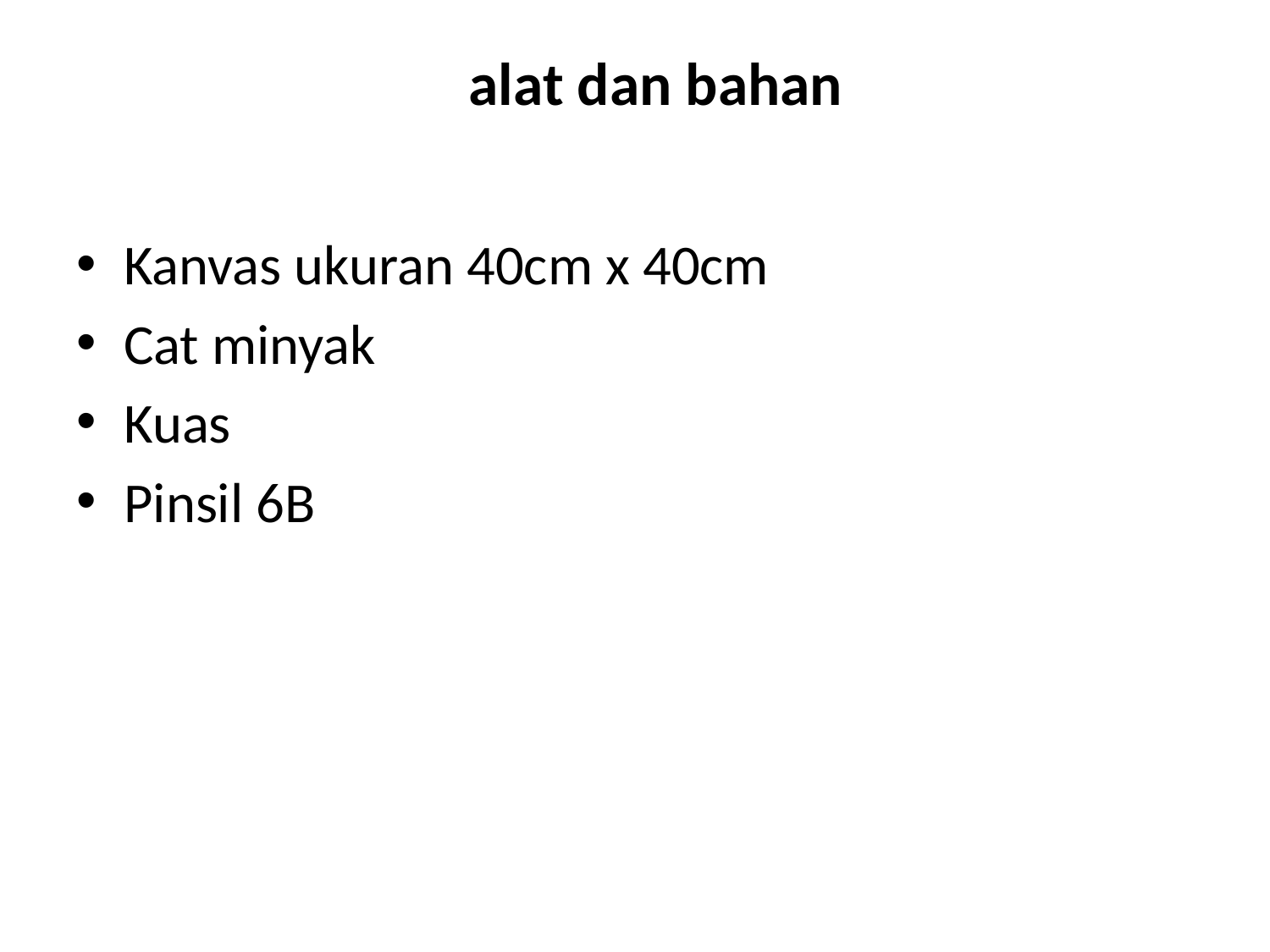

# alat dan bahan
Kanvas ukuran 40cm x 40cm
Cat minyak
Kuas
Pinsil 6B